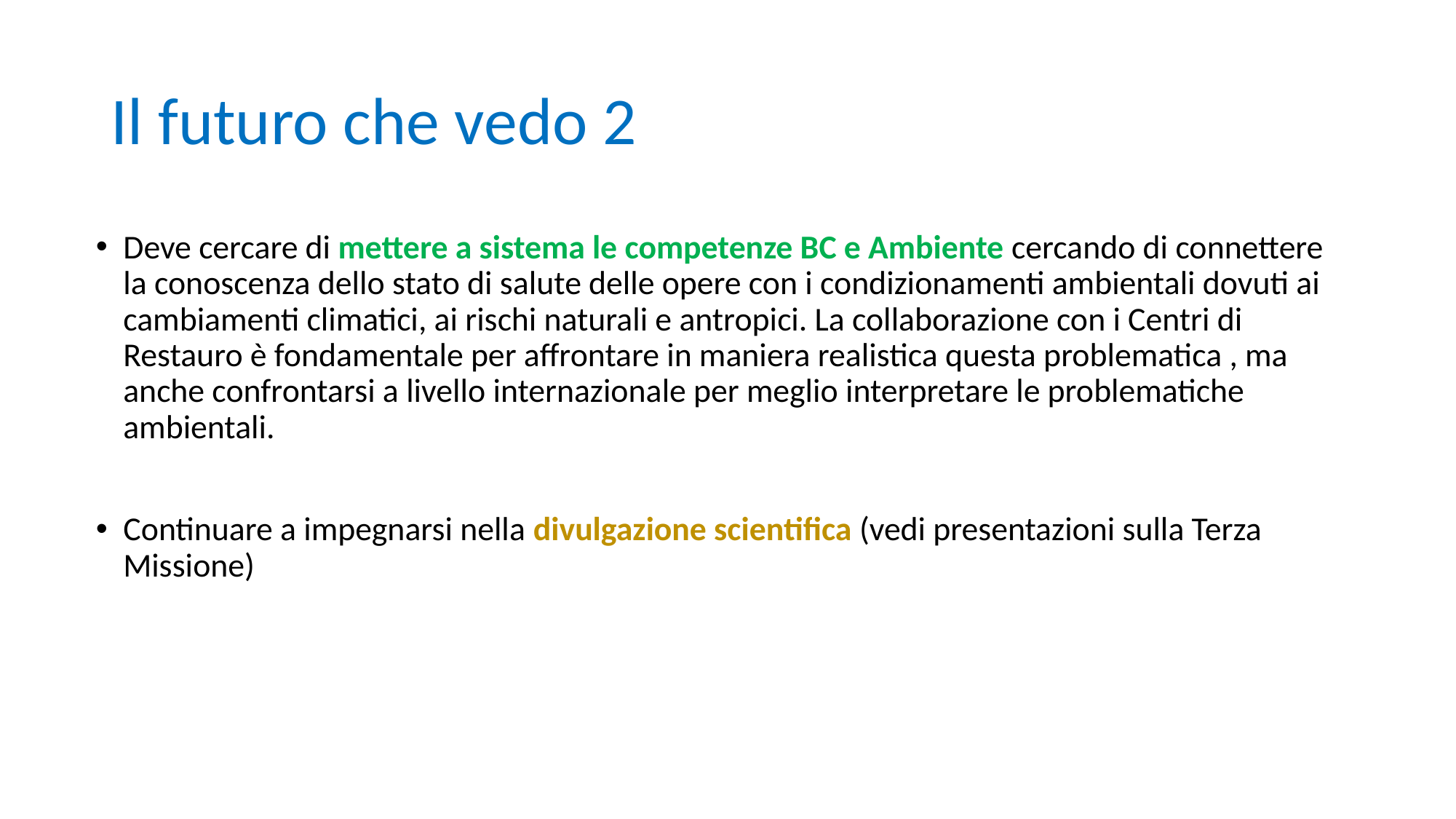

# Il futuro che vedo 2
Deve cercare di mettere a sistema le competenze BC e Ambiente cercando di connettere la conoscenza dello stato di salute delle opere con i condizionamenti ambientali dovuti ai cambiamenti climatici, ai rischi naturali e antropici. La collaborazione con i Centri di Restauro è fondamentale per affrontare in maniera realistica questa problematica , ma anche confrontarsi a livello internazionale per meglio interpretare le problematiche ambientali.

Continuare a impegnarsi nella divulgazione scientifica (vedi presentazioni sulla Terza Missione)